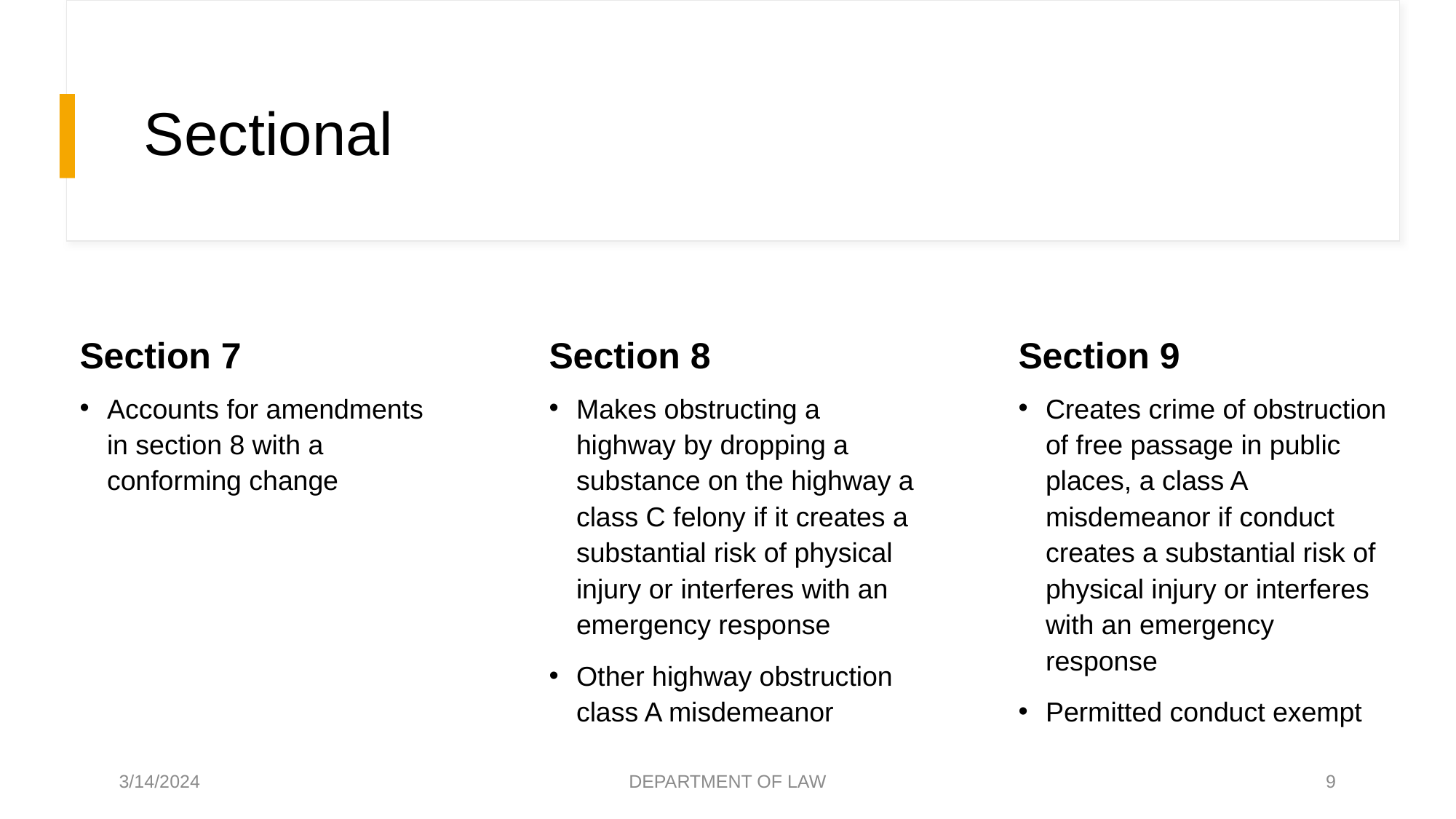

# Sectional
Section 7
Section 8
Section 9
Makes obstructing a highway by dropping a substance on the highway a class C felony if it creates a substantial risk of physical injury or interferes with an emergency response
Other highway obstruction class A misdemeanor
Creates crime of obstruction of free passage in public places, a class A misdemeanor if conduct creates a substantial risk of physical injury or interferes with an emergency response
Permitted conduct exempt
Accounts for amendments in section 8 with a conforming change
3/14/2024
DEPARTMENT OF LAW
9